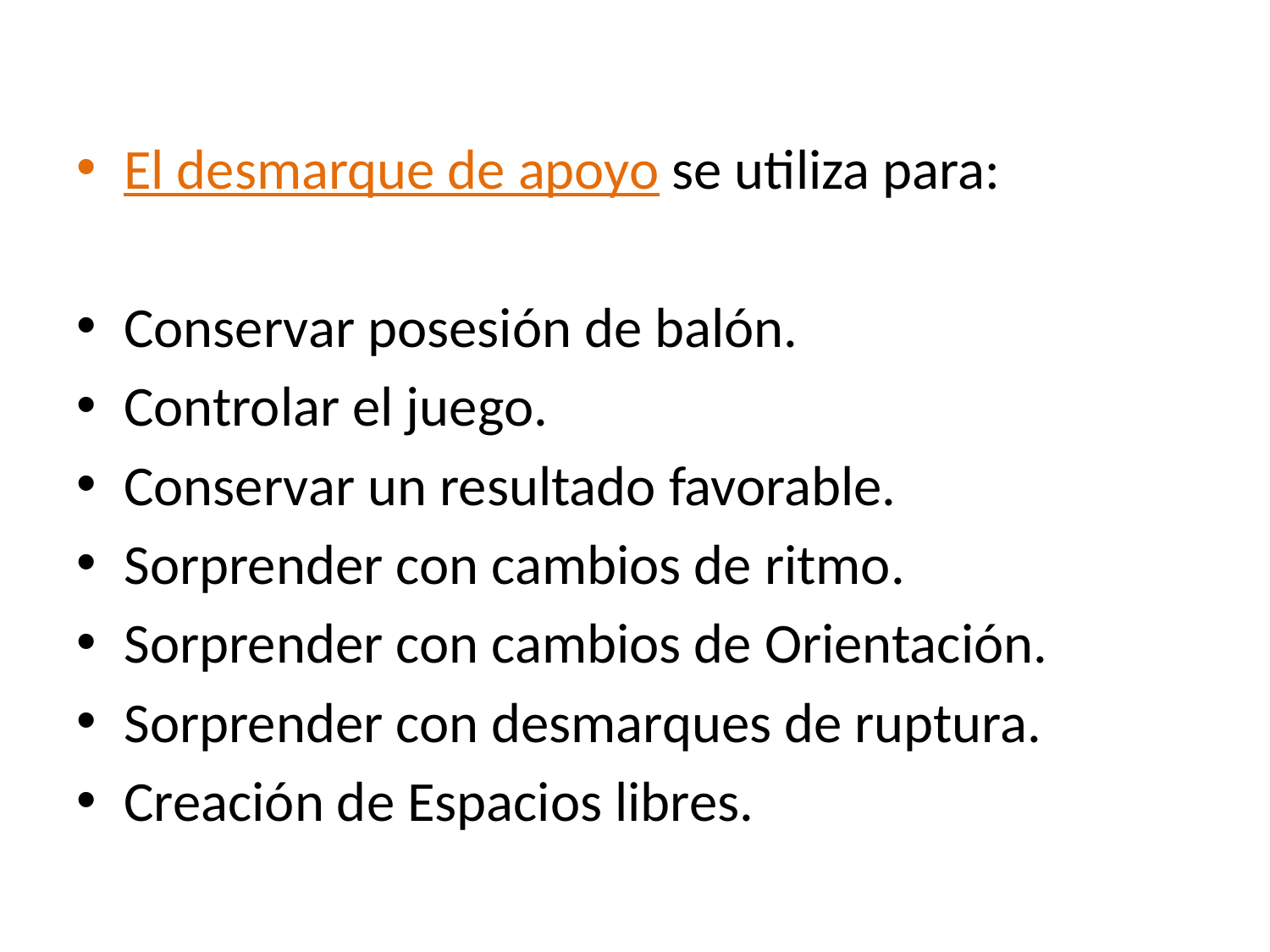

#
El desmarque de apoyo se utiliza para:

Conservar posesión de balón.
Controlar el juego.
Conservar un resultado favorable.
Sorprender con cambios de ritmo.
Sorprender con cambios de Orientación.
Sorprender con desmarques de ruptura.
Creación de Espacios libres.